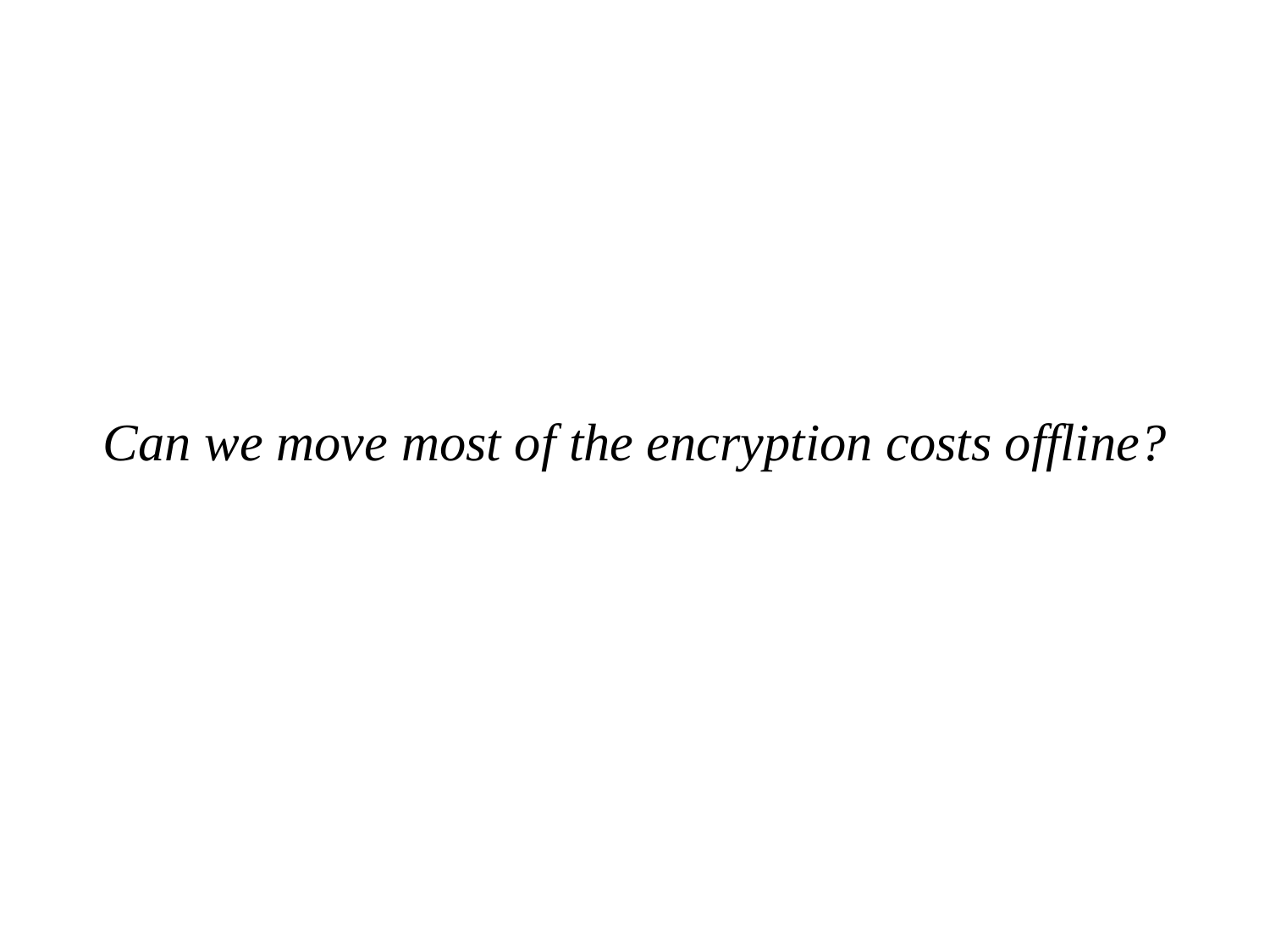

Can we move most of the encryption costs offline?